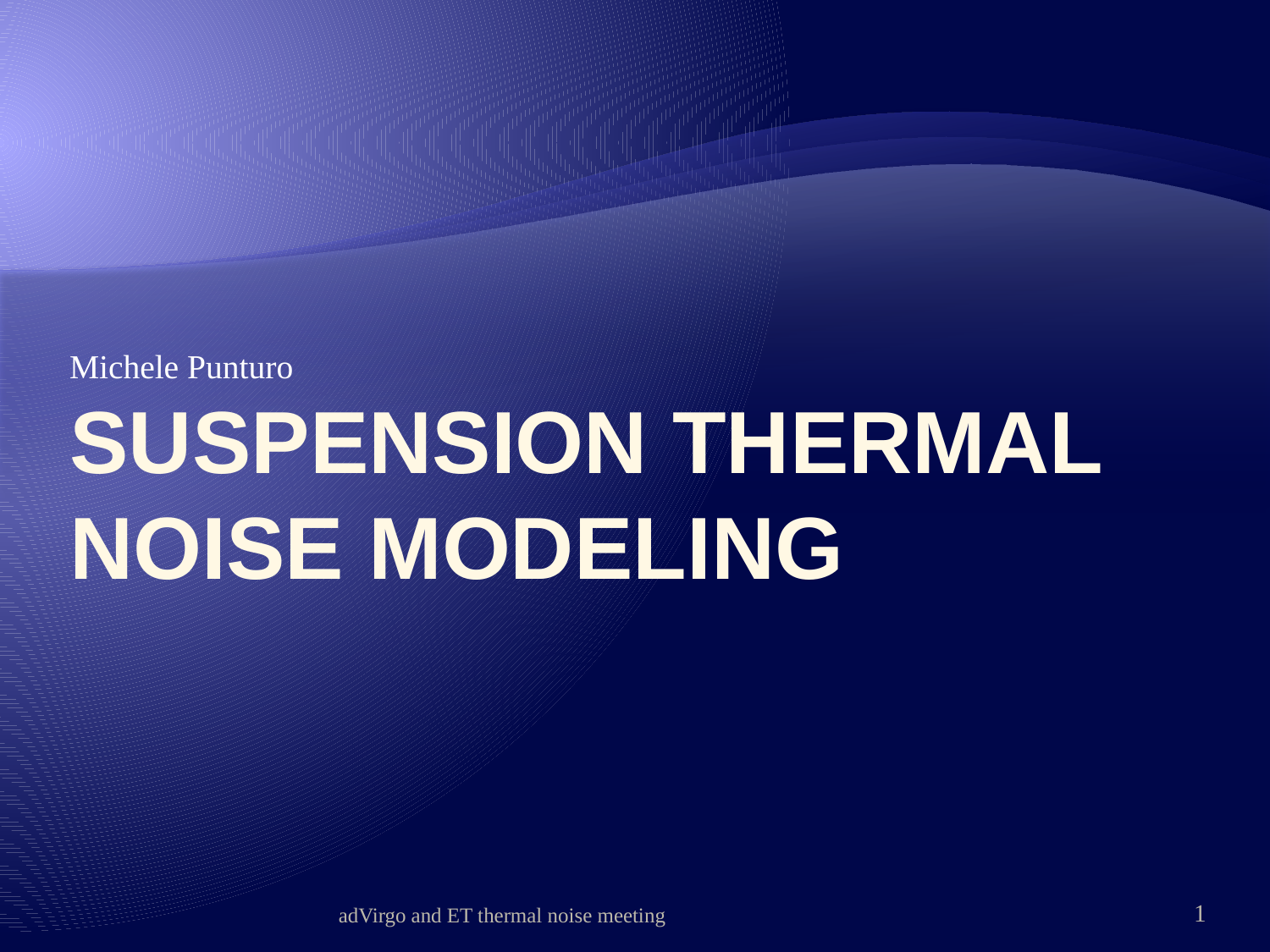

Michele Punturo
# Suspension Thermal Noise modeling
adVirgo and ET thermal noise meeting
1